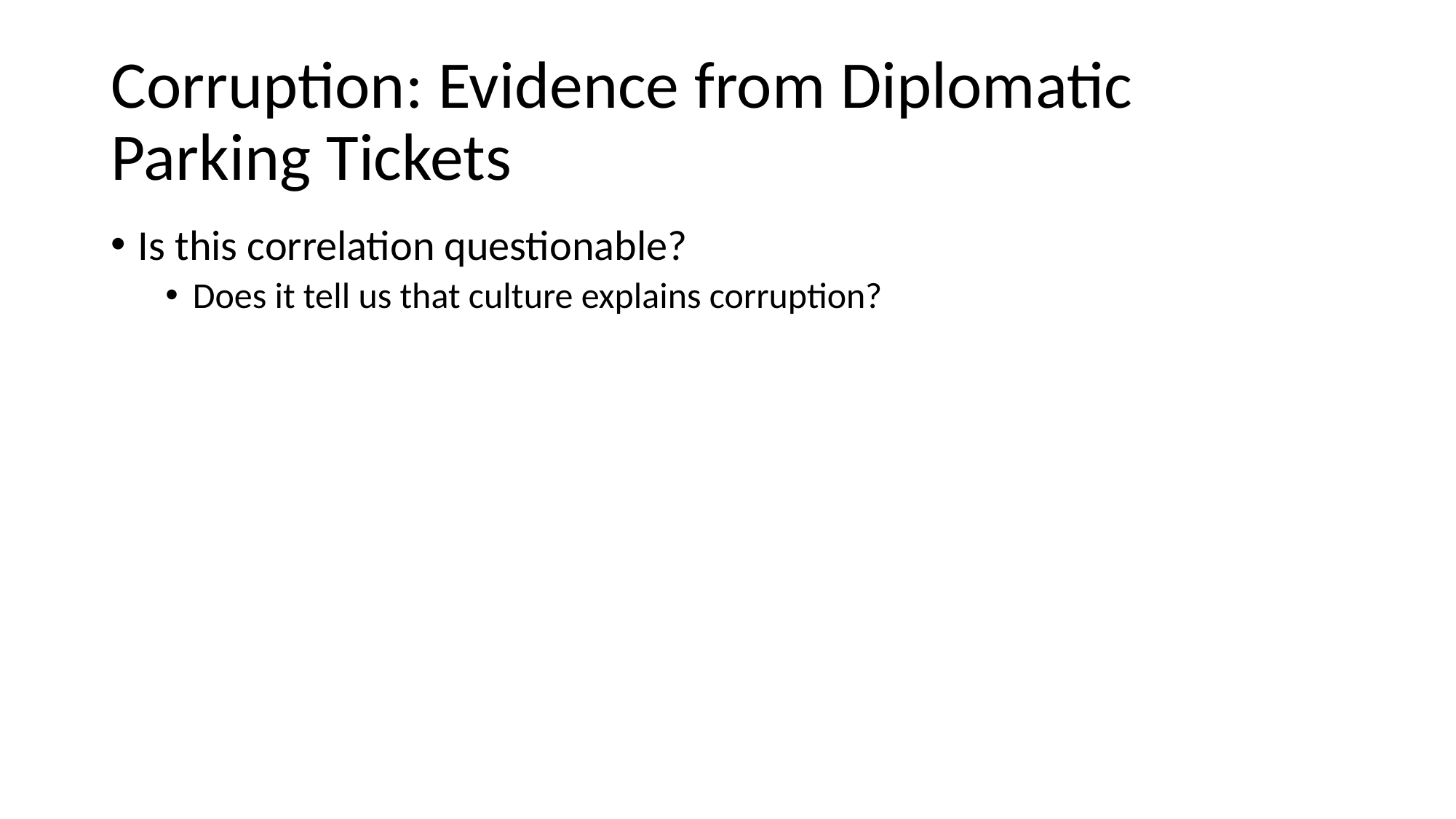

# Corruption: Evidence from Diplomatic Parking Tickets
Is this correlation questionable?
Does it tell us that culture explains corruption?